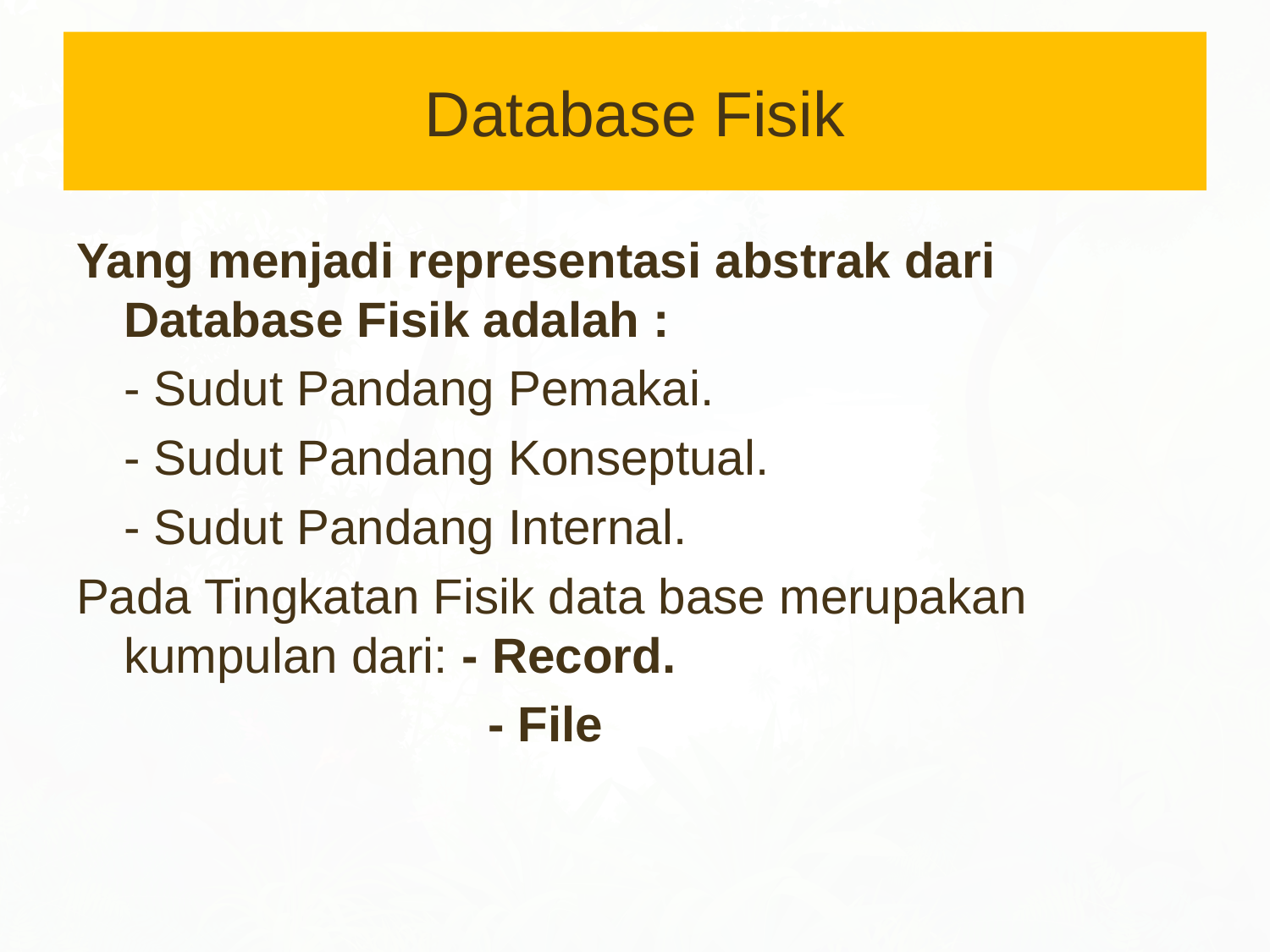

# Database Fisik
Yang menjadi representasi abstrak dari Database Fisik adalah :
	- Sudut Pandang Pemakai.
	- Sudut Pandang Konseptual.
	- Sudut Pandang Internal.
Pada Tingkatan Fisik data base merupakan kumpulan dari: - Record.
			        - File